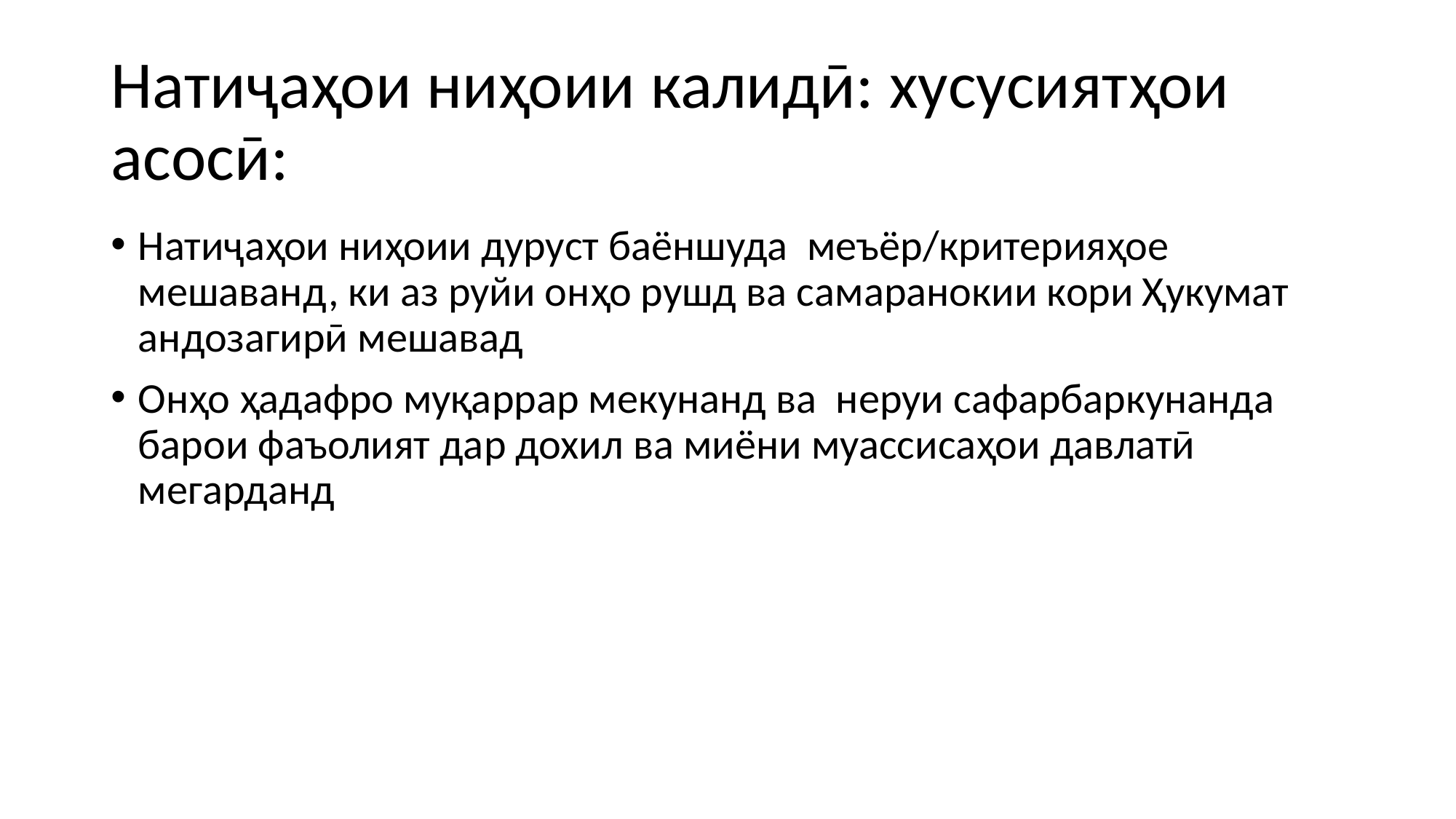

# Натиҷаҳои ниҳоии калидӣ: хусусиятҳои асосӣ:
Натиҷаҳои ниҳоии дуруст баёншуда  меъёр/критерияҳое мешаванд, ки аз руйи онҳо рушд ва самаранокии кори Ҳукумат андозагирӣ мешавад
Онҳо ҳадафро муқаррар мекунанд ва  неруи сафарбаркунанда барои фаъолият дар дохил ва миёни муассисаҳои давлатӣ мегарданд